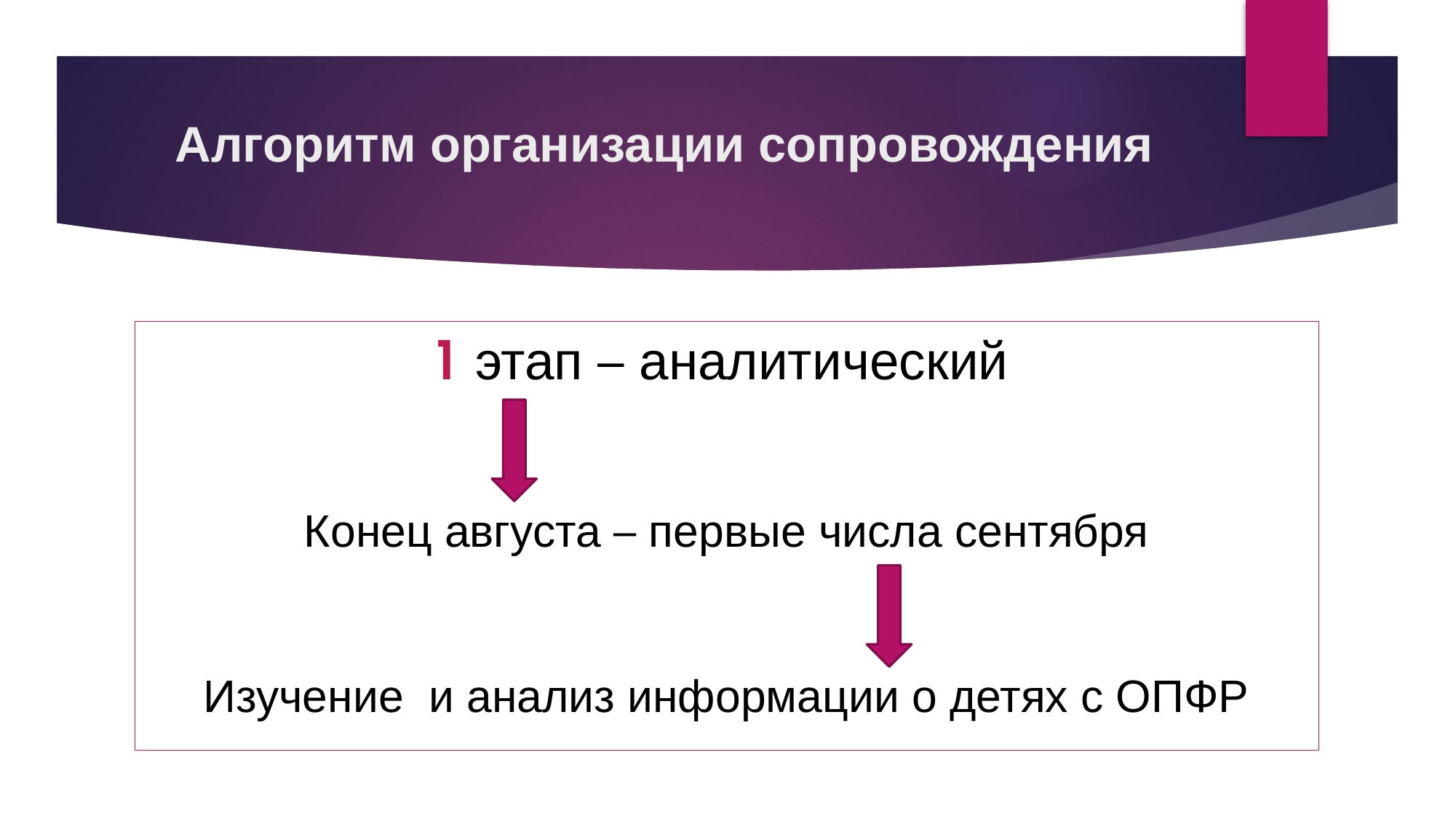

# Алгоритм организации сопровождения
1 этап – аналитический

Конец августа – первые числа сентября

Изучение  и анализ информации о детях с ОПФР